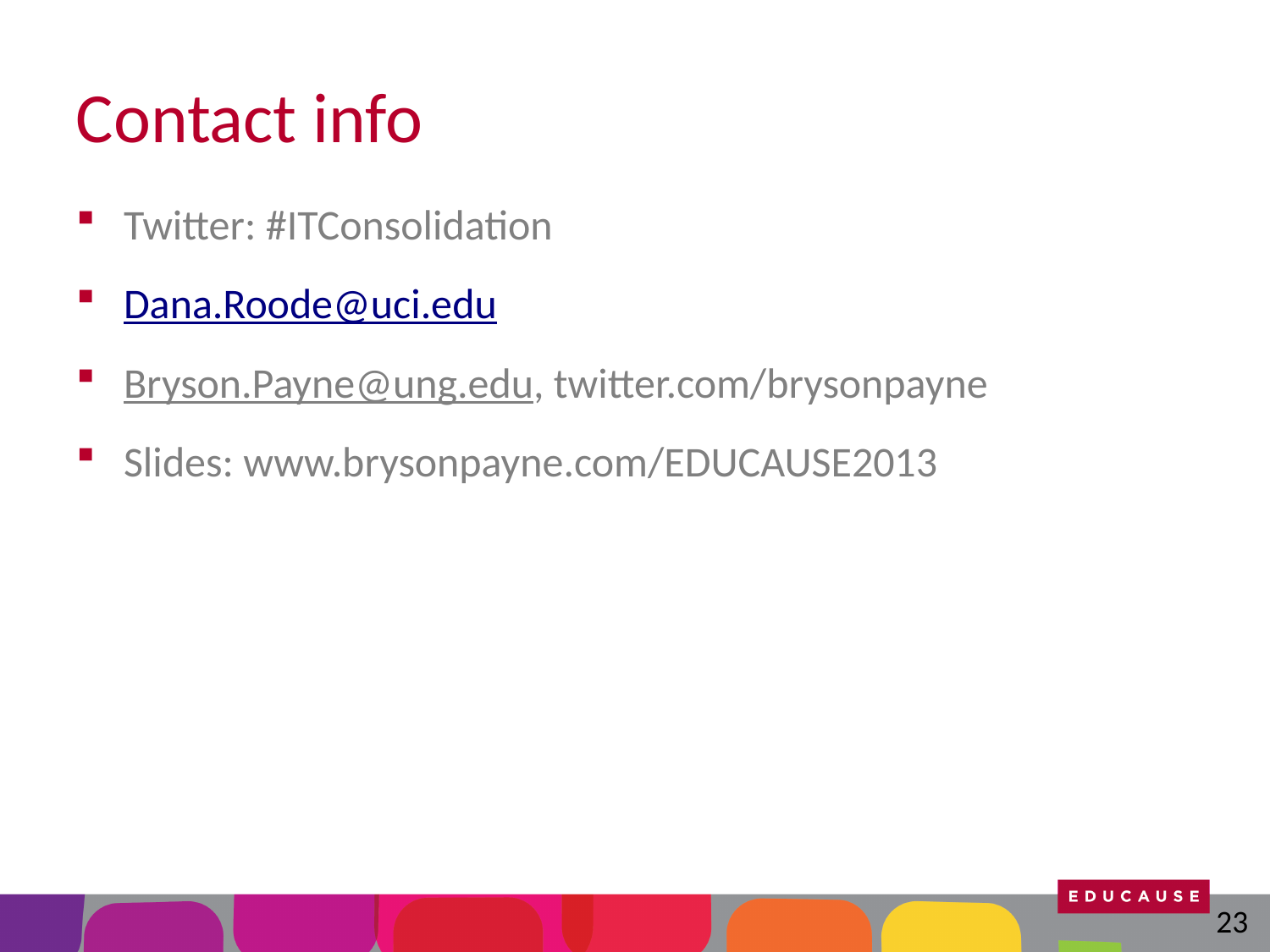

# Contact info
Twitter: #ITConsolidation
Dana.Roode@uci.edu
Bryson.Payne@ung.edu, twitter.com/brysonpayne
Slides: www.brysonpayne.com/EDUCAUSE2013

23